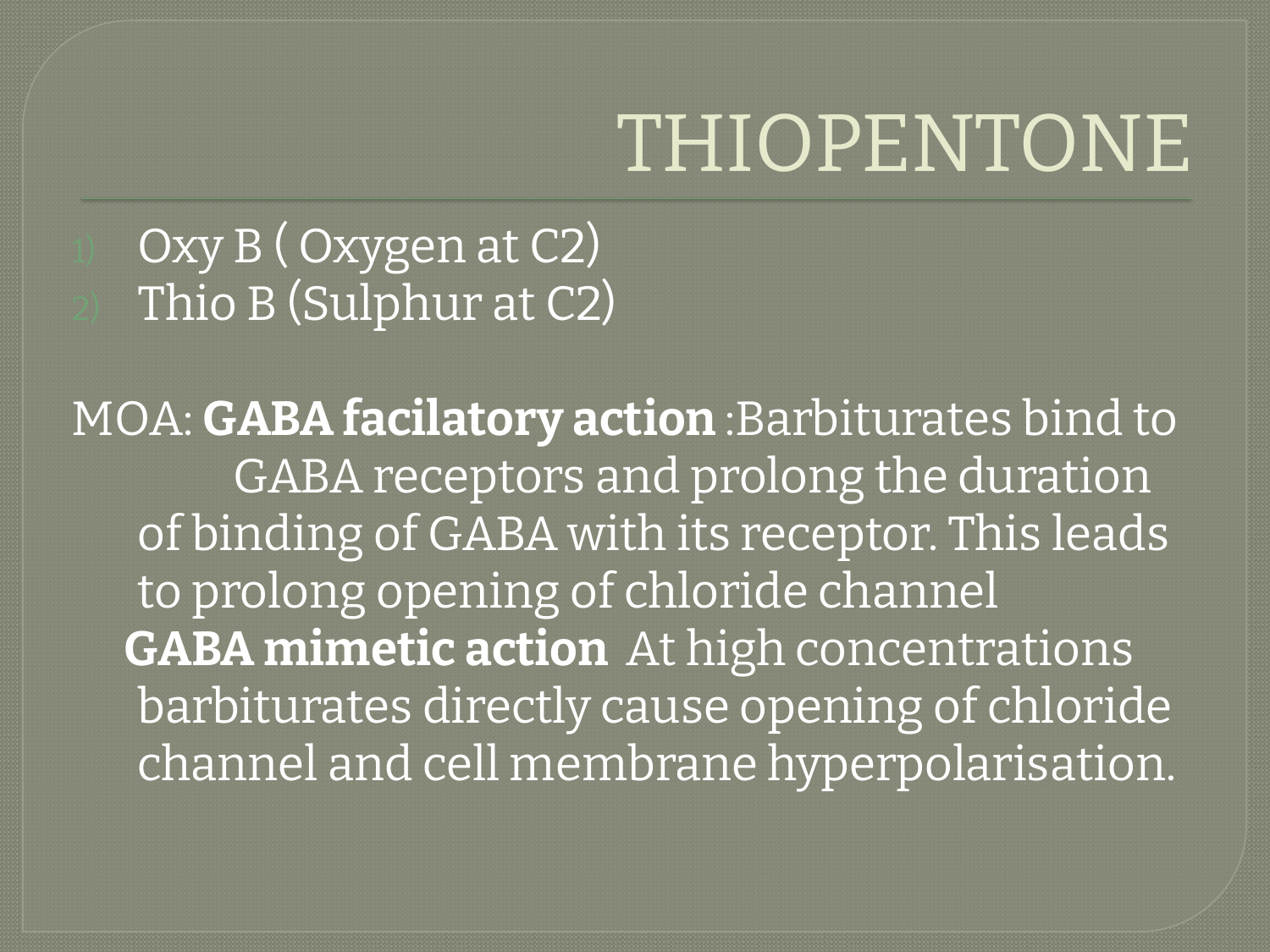

# THIOPENTONE
Oxy B ( Oxygen at C2)
Thio B (Sulphur at C2)

MOA: GABA facilatory action :Barbiturates bind to            GABA receptors and prolong the duration of binding of GABA with its receptor. This leads to prolong opening of chloride channel
      GABA mimetic action  At high concentrations barbiturates directly cause opening of chloride channel and cell membrane hyperpolarisation.